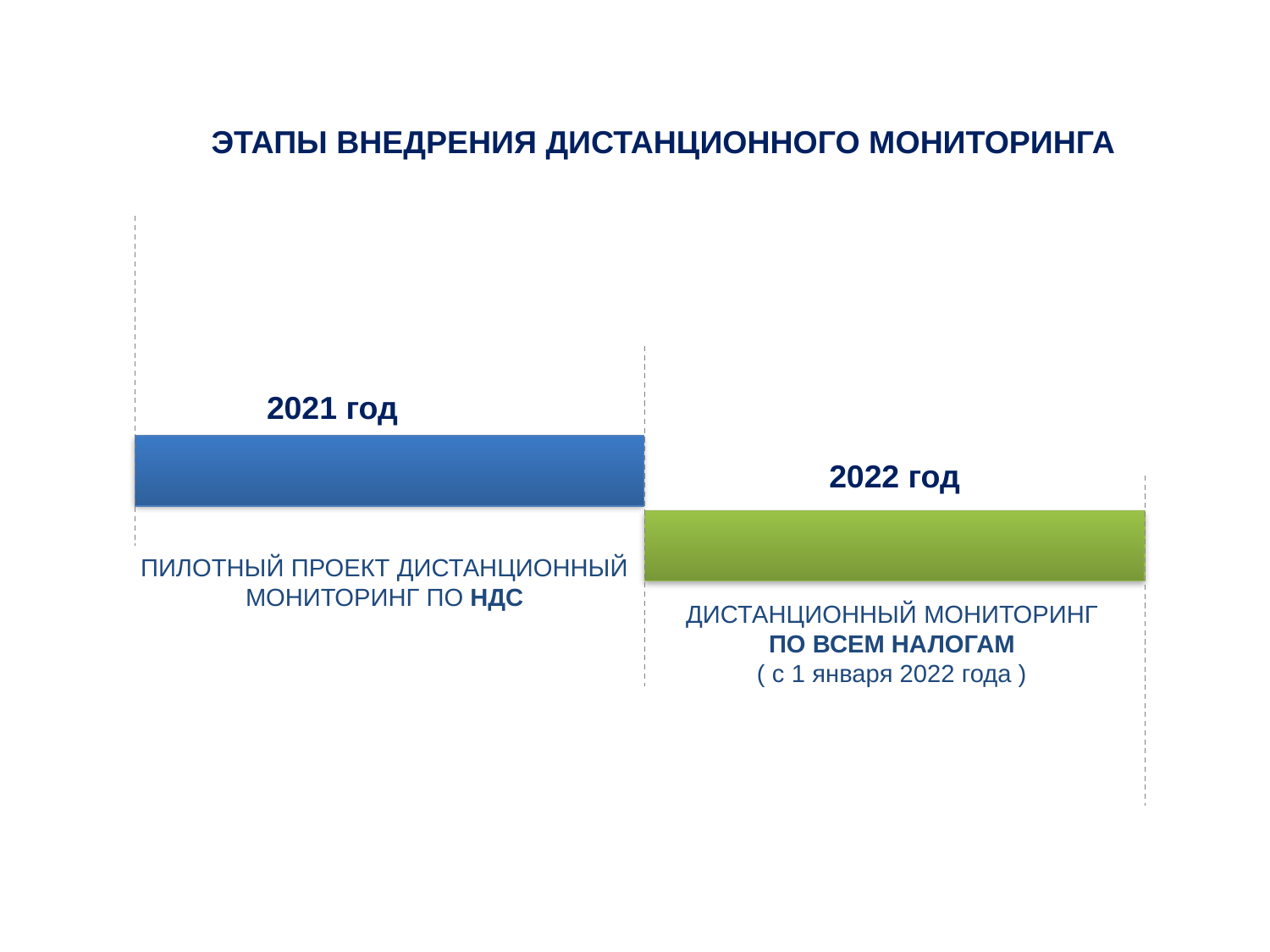

ЭТАПЫ ВНЕДРЕНИЯ ДИСТАНЦИОННОГО МОНИТОРИНГА
2021 год

2022 год

ПИЛОТНЫЙ ПРОЕКТ ДИСТАНЦИОННЫЙ
МОНИТОРИНГ ПО НДС
ДИСТАНЦИОННЫЙ МОНИТОРИНГ
ПО ВСЕМ НАЛОГАМ
( с 1 января 2022 года )
2